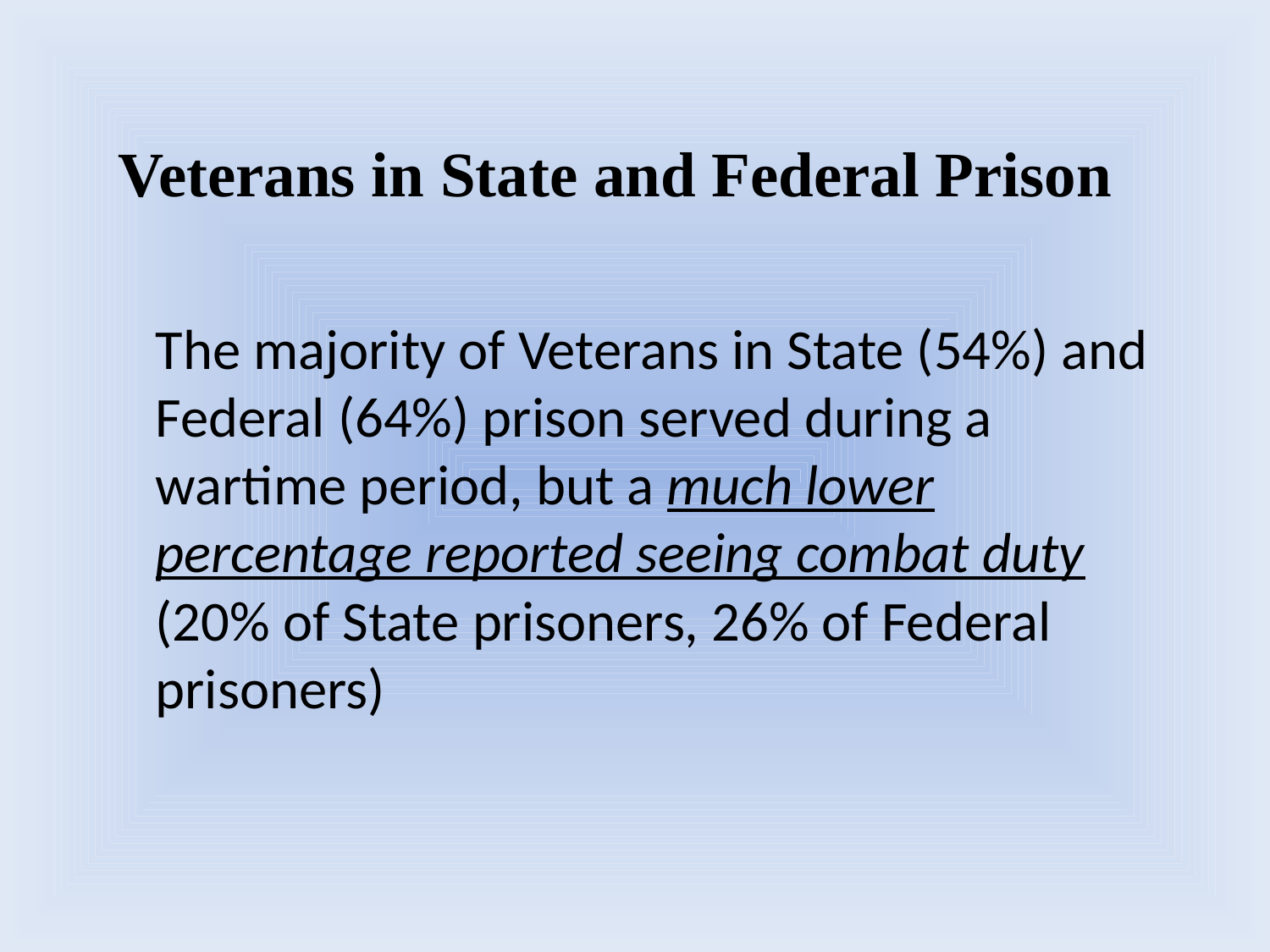

Veterans in State and Federal Prison
The majority of Veterans in State (54%) and Federal (64%) prison served during a wartime period, but a much lower percentage reported seeing combat duty (20% of State prisoners, 26% of Federal prisoners)